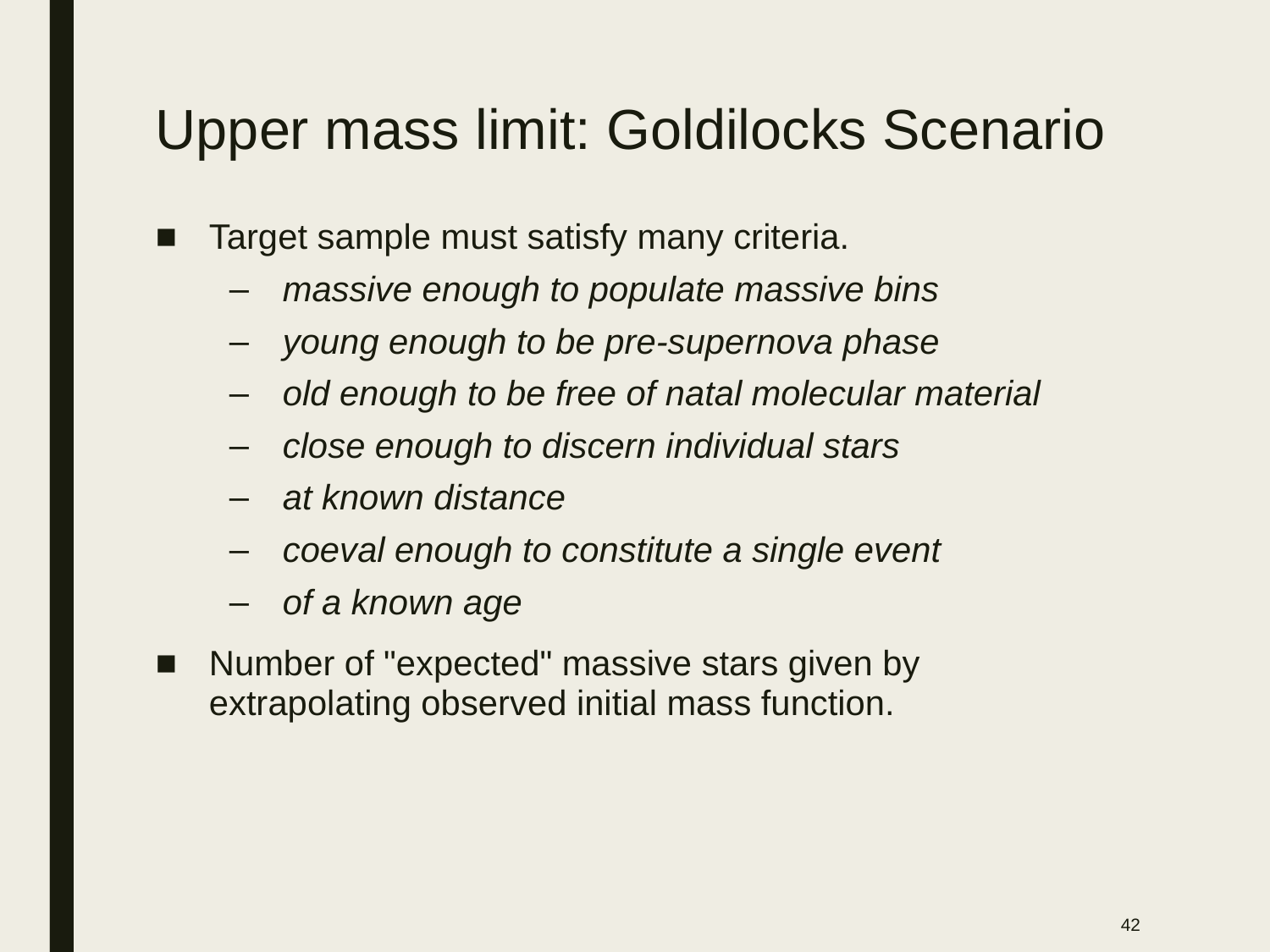

# Upper mass limit: Goldilocks Scenario
Target sample must satisfy many criteria.
massive enough to populate massive bins
young enough to be pre-supernova phase
old enough to be free of natal molecular material
close enough to discern individual stars
at known distance
coeval enough to constitute a single event
of a known age
Number of "expected" massive stars given by extrapolating observed initial mass function.

42